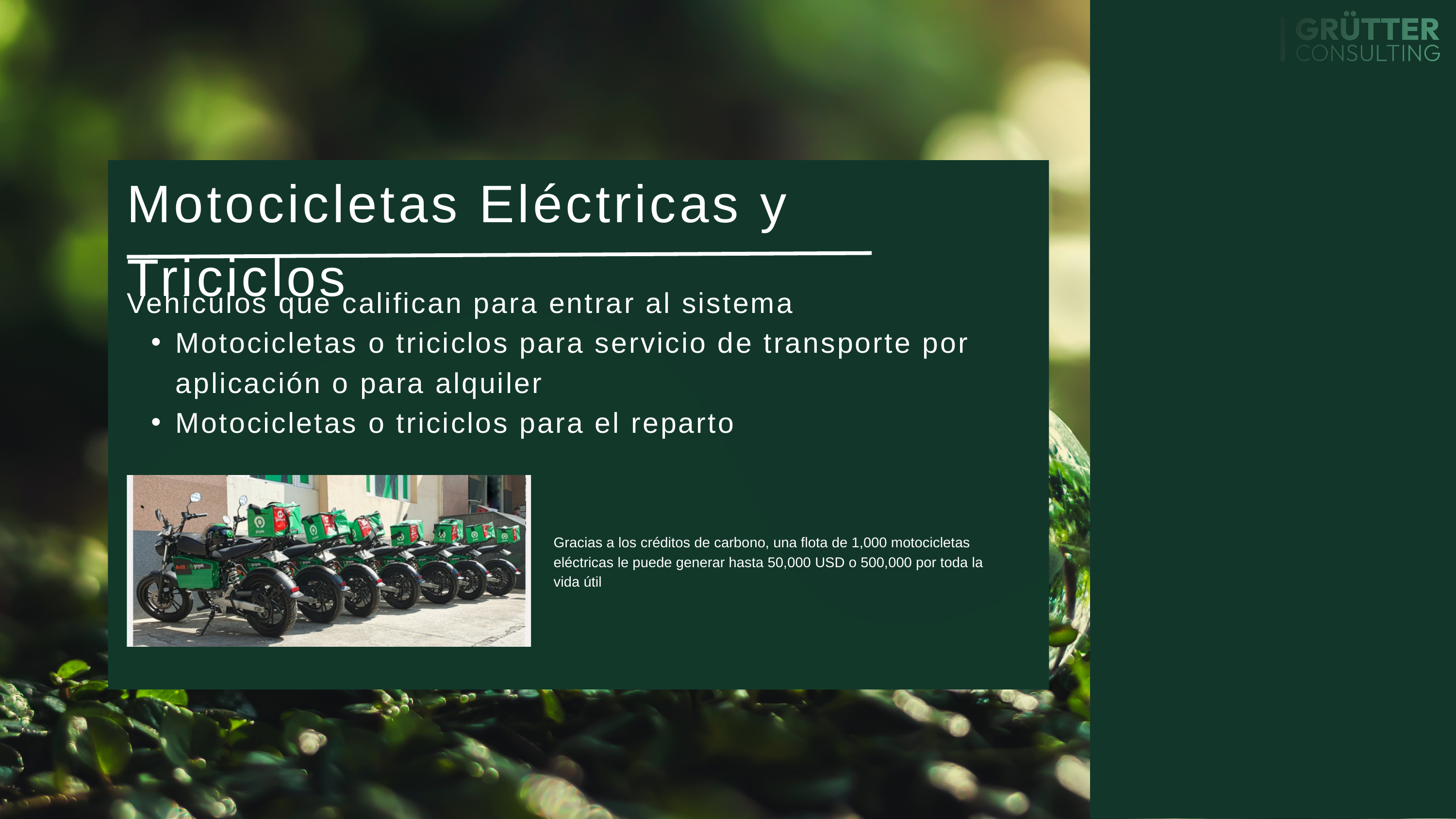

Motocicletas Eléctricas y Triciclos

Vehículos que califican para entrar al sistema
Motocicletas o triciclos para servicio de transporte por aplicación o para alquiler
Motocicletas o triciclos para el reparto

Gracias a los créditos de carbono, una flota de 1,000 motocicletas eléctricas le puede generar hasta 50,000 USD o 500,000 por toda la vida útil